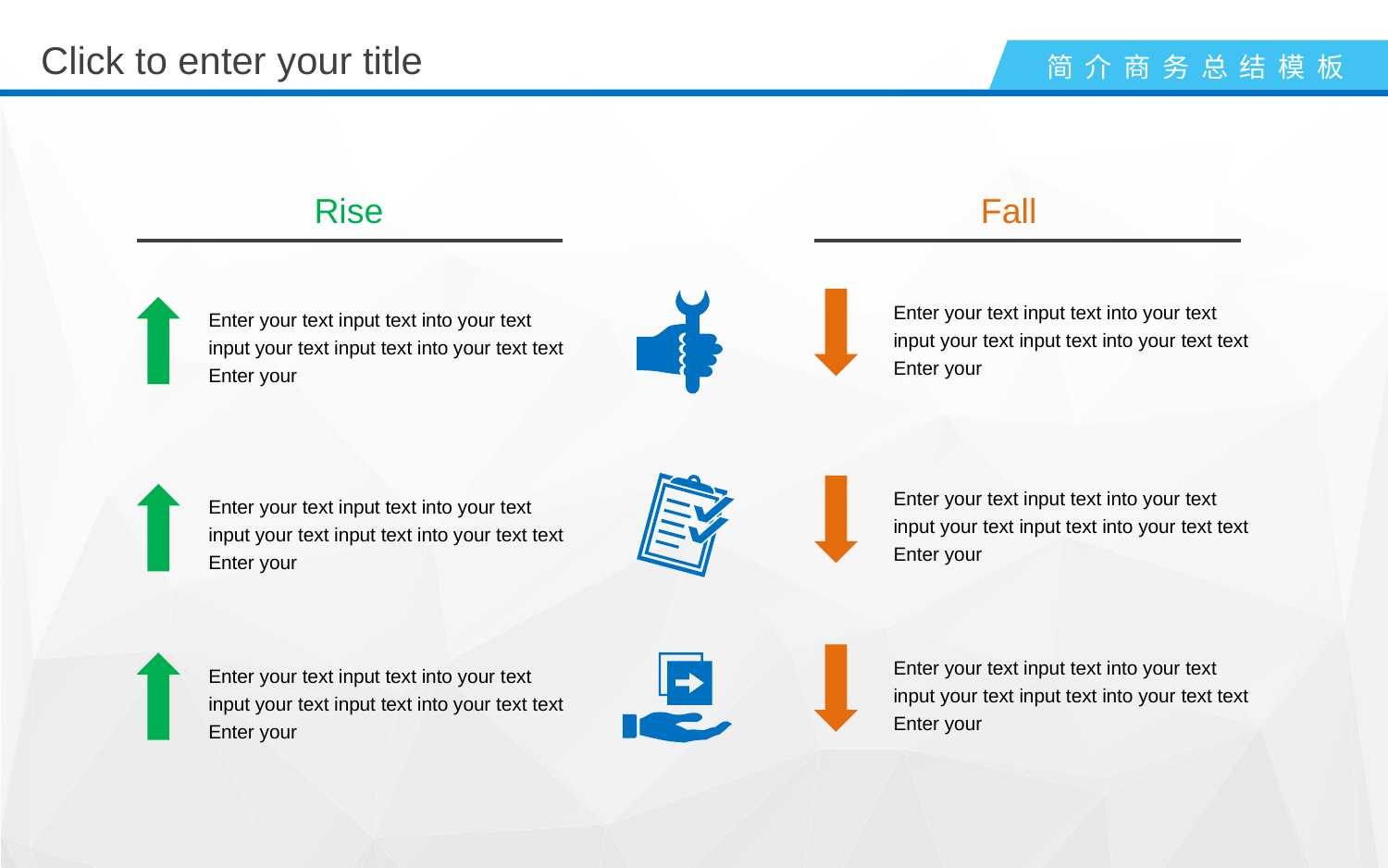

Click to enter your title
Rise
Fall

Enter your text input text into your text input your text input text into your text text
Enter your

Enter your text input text into your text input your text input text into your text text
Enter your

Enter your text input text into your text input your text input text into your text text
Enter your

Enter your text input text into your text input your text input text into your text text
Enter your

Enter your text input text into your text input your text input text into your text text
Enter your

Enter your text input text into your text input your text input text into your text text
Enter your